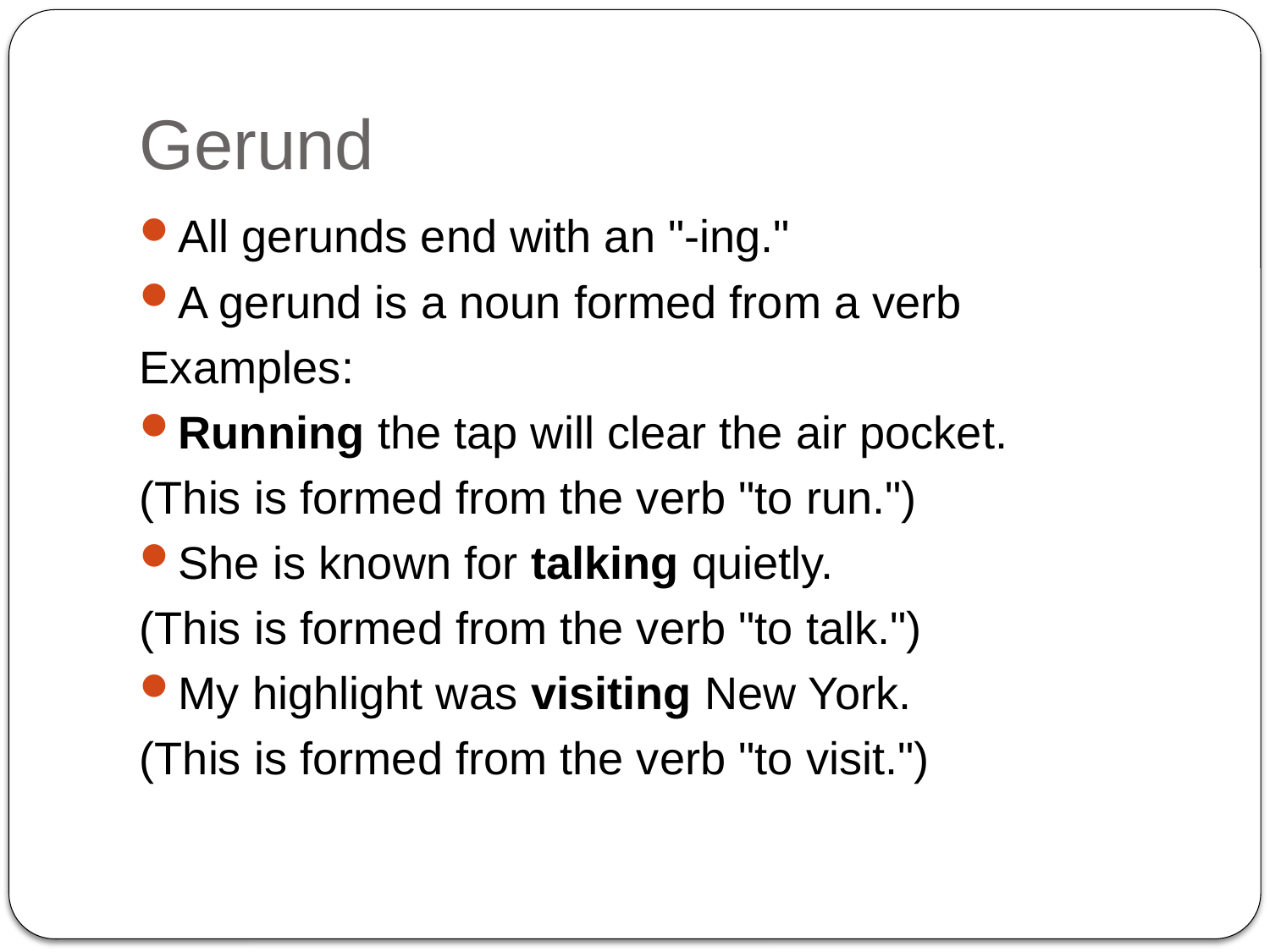

# Gerund
All gerunds end with an "-ing."
A gerund is a noun formed from a verb
Examples:
Running the tap will clear the air pocket.
(This is formed from the verb "to run.")
She is known for talking quietly.
(This is formed from the verb "to talk.")
My highlight was visiting New York.
(This is formed from the verb "to visit.")